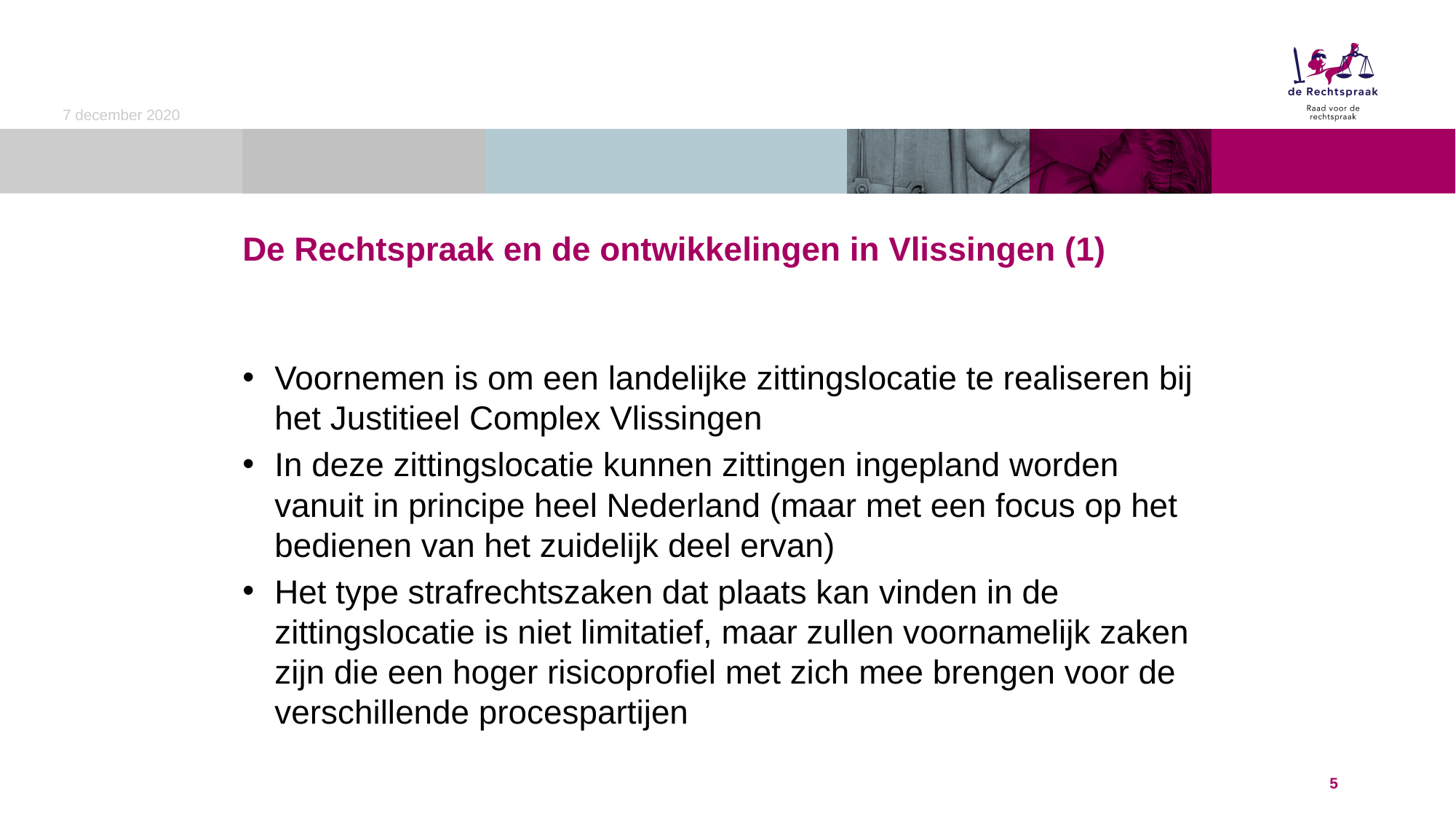

7 december 2020

# De Rechtspraak en de ontwikkelingen in Vlissingen (1)
Voornemen is om een landelijke zittingslocatie te realiseren bij het Justitieel Complex Vlissingen
In deze zittingslocatie kunnen zittingen ingepland worden vanuit in principe heel Nederland (maar met een focus op het bedienen van het zuidelijk deel ervan)
Het type strafrechtszaken dat plaats kan vinden in de zittingslocatie is niet limitatief, maar zullen voornamelijk zaken zijn die een hoger risicoprofiel met zich mee brengen voor de verschillende procespartijen
5